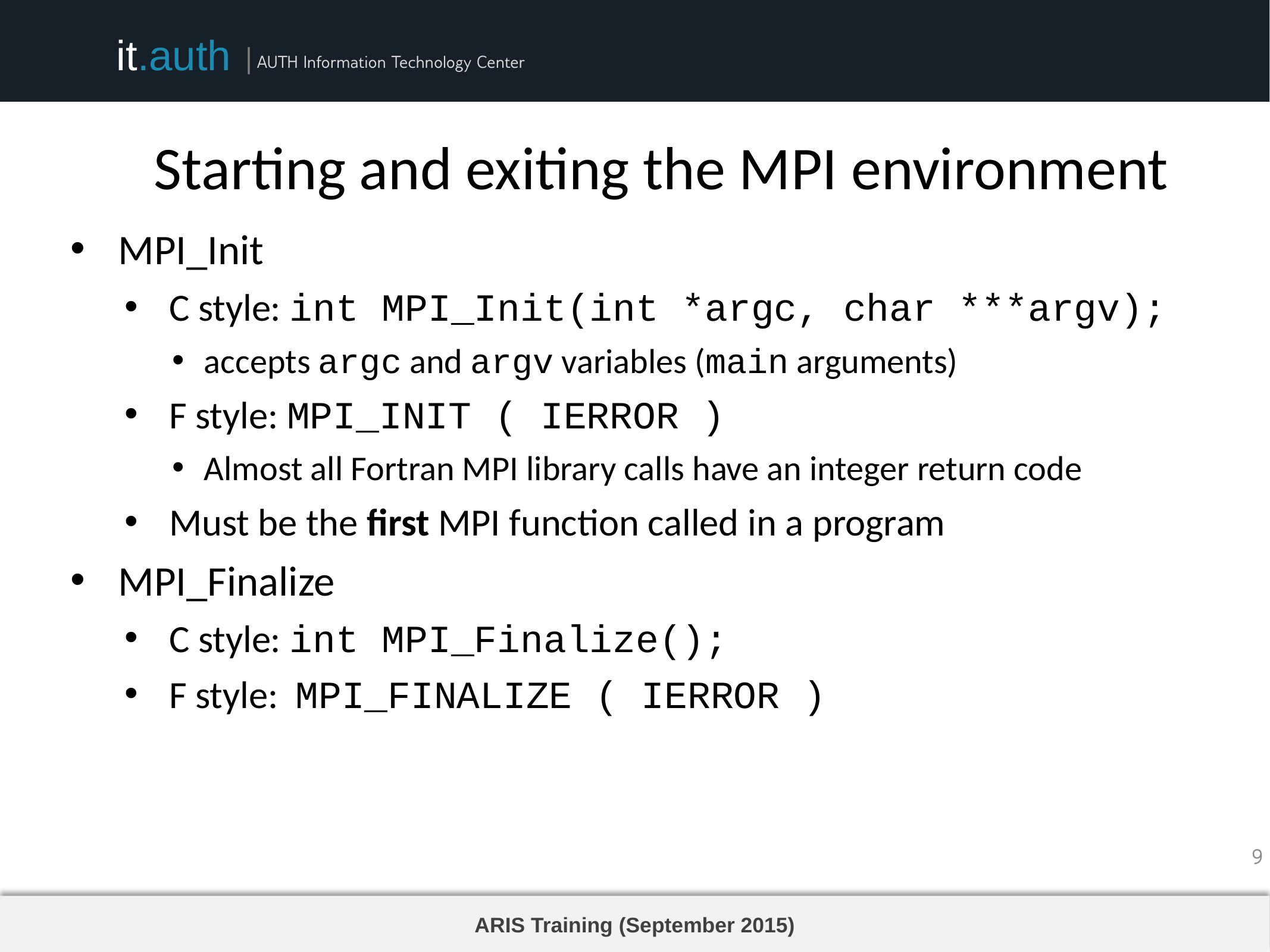

# Starting and exiting the MPI environment
MPI_Init
C style: int MPI_Init(int *argc, char ***argv);
accepts argc and argv variables (main arguments)
F style: MPI_INIT ( IERROR )
Almost all Fortran MPI library calls have an integer return code
Must be the first MPI function called in a program
MPI_Finalize
C style: int MPI_Finalize();
F style: MPI_FINALIZE ( IERROR )
9